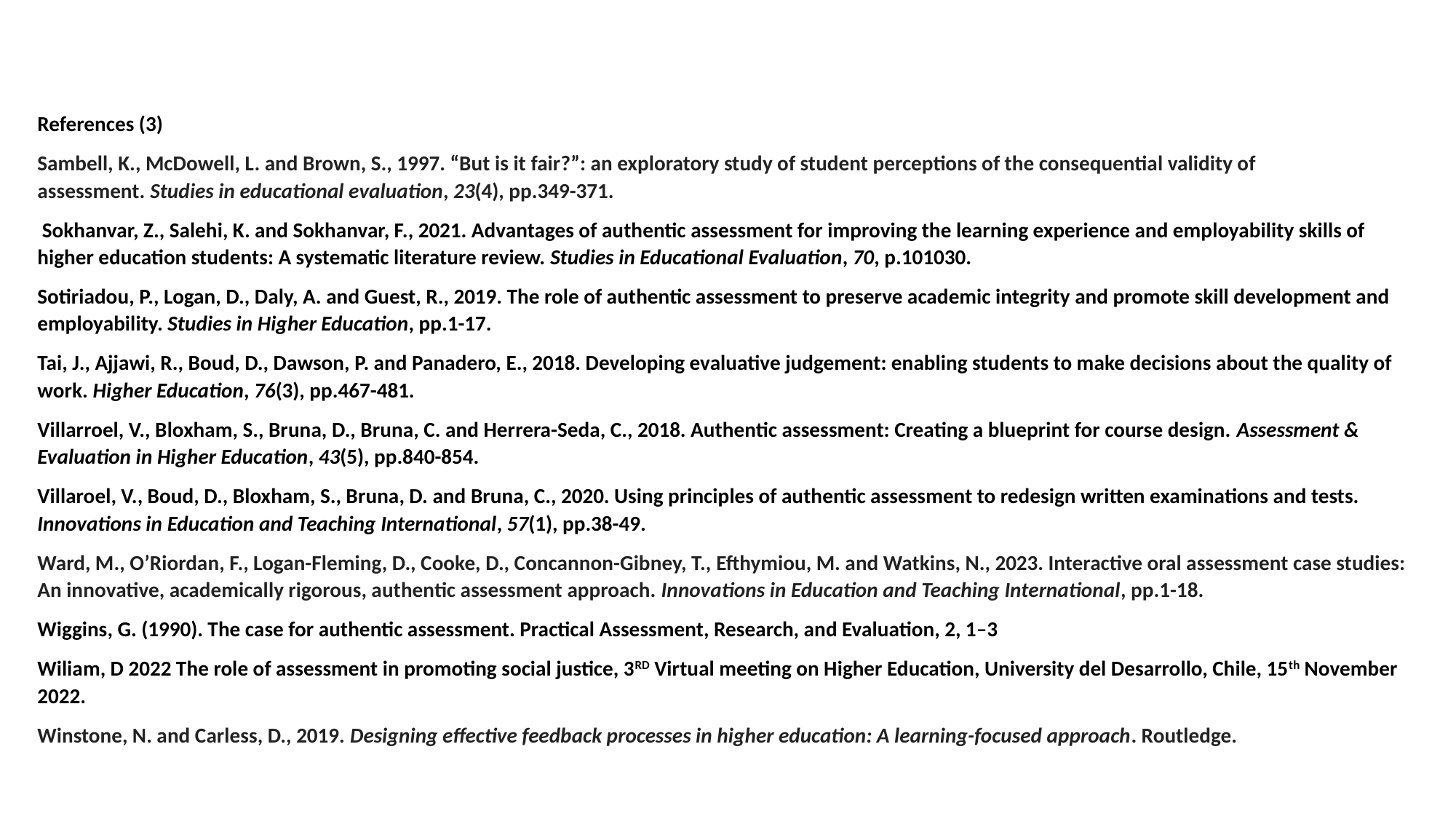

References (3)
Sambell, K., McDowell, L. and Brown, S., 1997. “But is it fair?”: an exploratory study of student perceptions of the consequential validity of assessment. Studies in educational evaluation, 23(4), pp.349-371.
 Sokhanvar, Z., Salehi, K. and Sokhanvar, F., 2021. Advantages of authentic assessment for improving the learning experience and employability skills of higher education students: A systematic literature review. Studies in Educational Evaluation, 70, p.101030.
Sotiriadou, P., Logan, D., Daly, A. and Guest, R., 2019. The role of authentic assessment to preserve academic integrity and promote skill development and employability. Studies in Higher Education, pp.1-17.
Tai, J., Ajjawi, R., Boud, D., Dawson, P. and Panadero, E., 2018. Developing evaluative judgement: enabling students to make decisions about the quality of work. Higher Education, 76(3), pp.467-481.
Villarroel, V., Bloxham, S., Bruna, D., Bruna, C. and Herrera-Seda, C., 2018. Authentic assessment: Creating a blueprint for course design. Assessment & Evaluation in Higher Education, 43(5), pp.840-854.
Villaroel, V., Boud, D., Bloxham, S., Bruna, D. and Bruna, C., 2020. Using principles of authentic assessment to redesign written examinations and tests. Innovations in Education and Teaching International, 57(1), pp.38-49.
Ward, M., O’Riordan, F., Logan-Fleming, D., Cooke, D., Concannon-Gibney, T., Efthymiou, M. and Watkins, N., 2023. Interactive oral assessment case studies: An innovative, academically rigorous, authentic assessment approach. Innovations in Education and Teaching International, pp.1-18.
Wiggins, G. (1990). The case for authentic assessment. Practical Assessment, Research, and Evaluation, 2, 1–3
Wiliam, D 2022 The role of assessment in promoting social justice, 3RD Virtual meeting on Higher Education, University del Desarrollo, Chile, 15th November 2022.
Winstone, N. and Carless, D., 2019. Designing effective feedback processes in higher education: A learning-focused approach. Routledge.